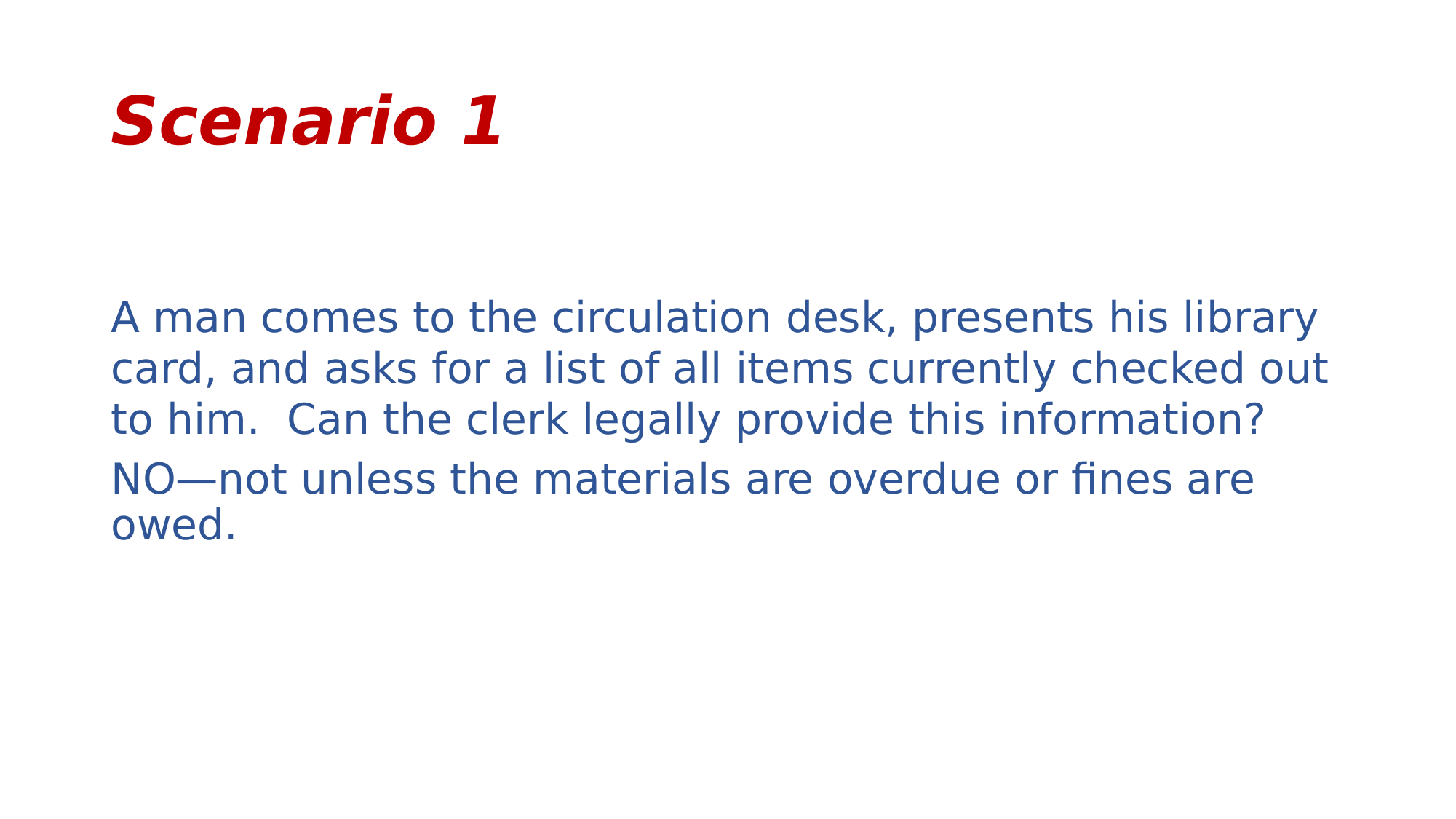

# Scenario 1

A man comes to the circulation desk, presents his library card, and asks for a list of all items currently checked out to him.  Can the clerk legally provide this information?
NO—not unless the materials are overdue or fines are owed.